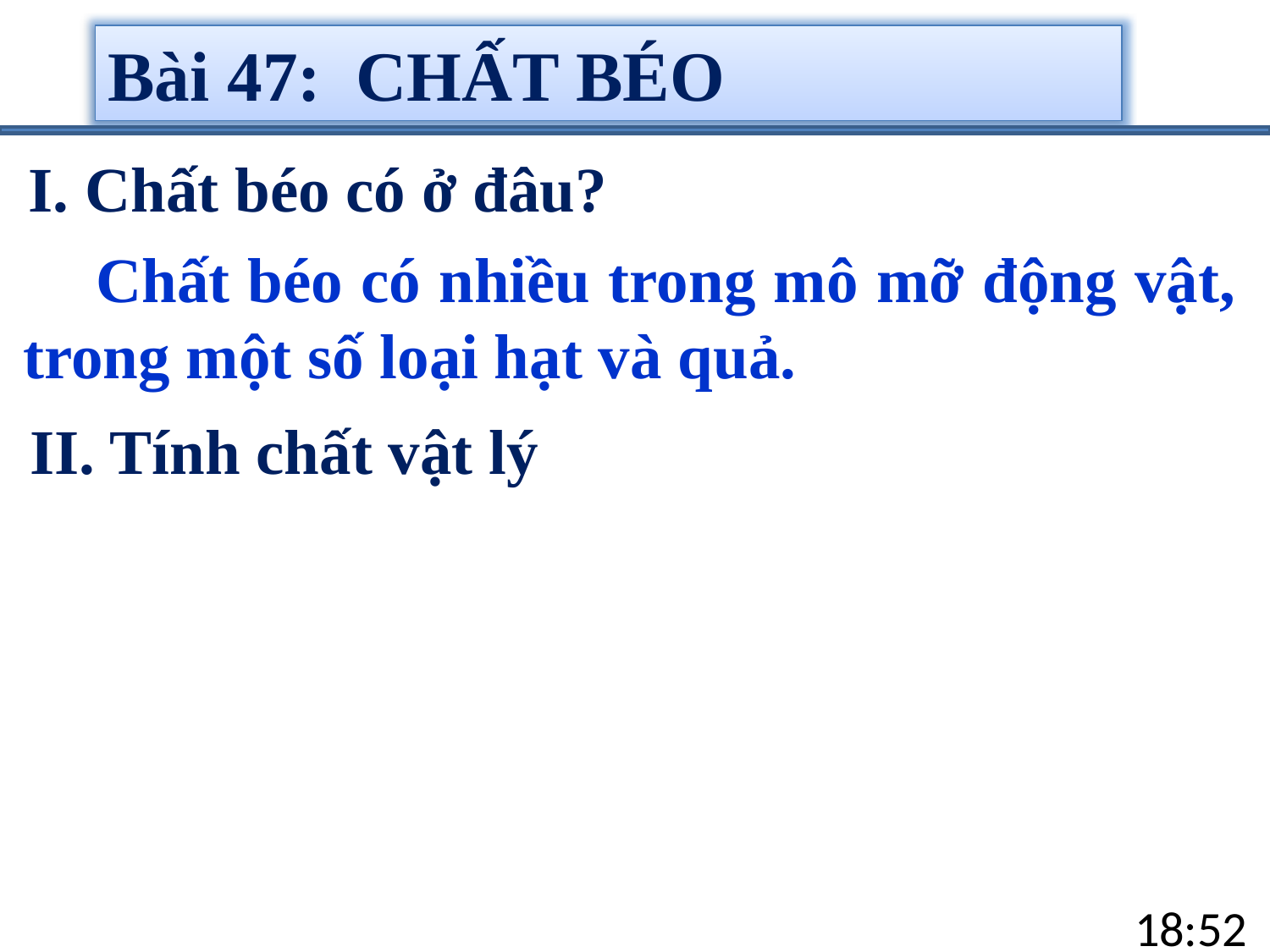

Bài 47:  CHẤT BÉO

I. Chất béo có ở đâu?
    Chất béo có nhiều trong mô mỡ động vật, trong một số loại hạt và quả.
II. Tính chất vật lý
18:52